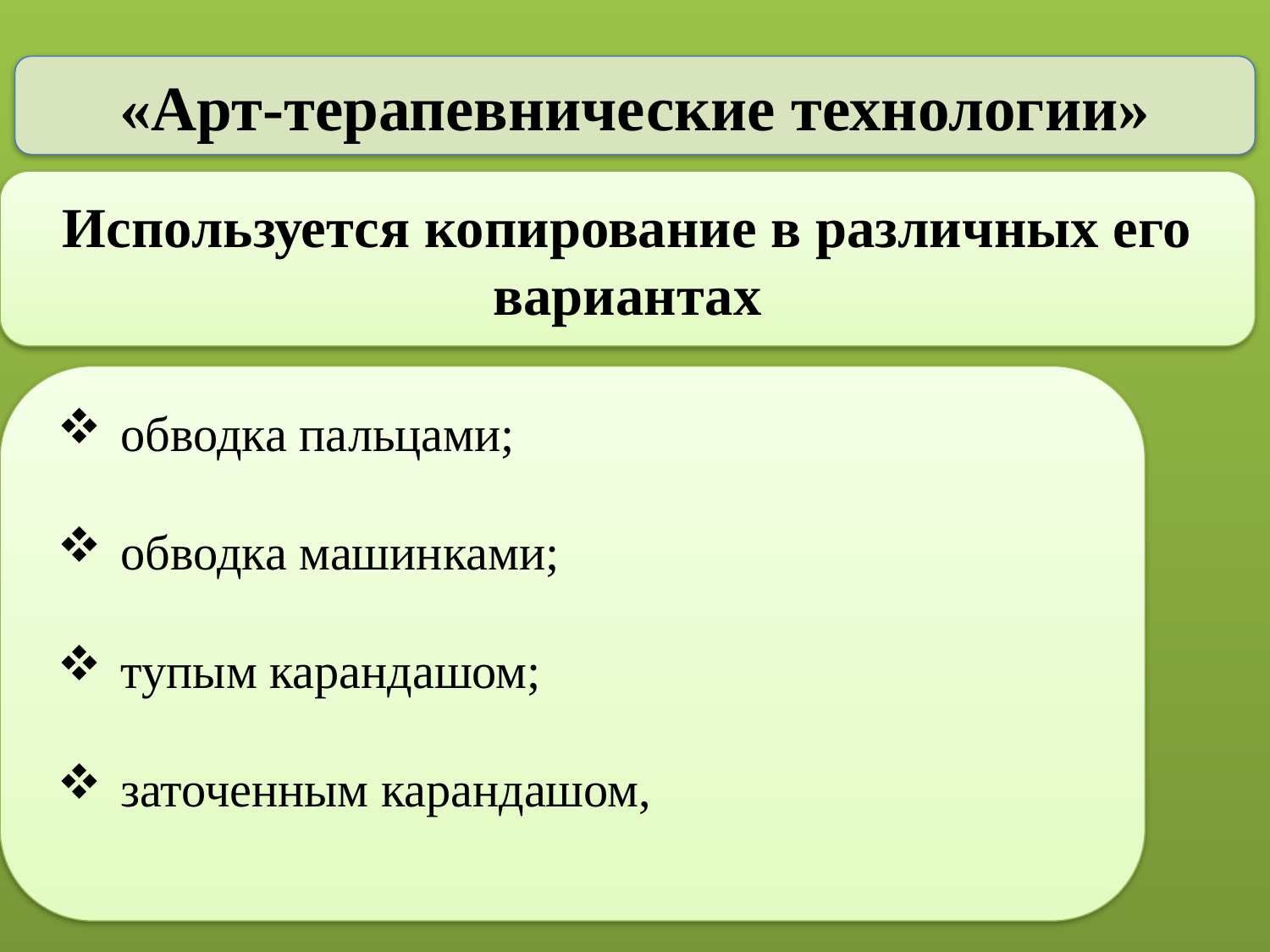

«Арт-терапевнические технологии»
Используется копирование в различных его вариантах

обводка пальцами;

обводка машинками;

тупым карандашом;

заточенным карандашом,